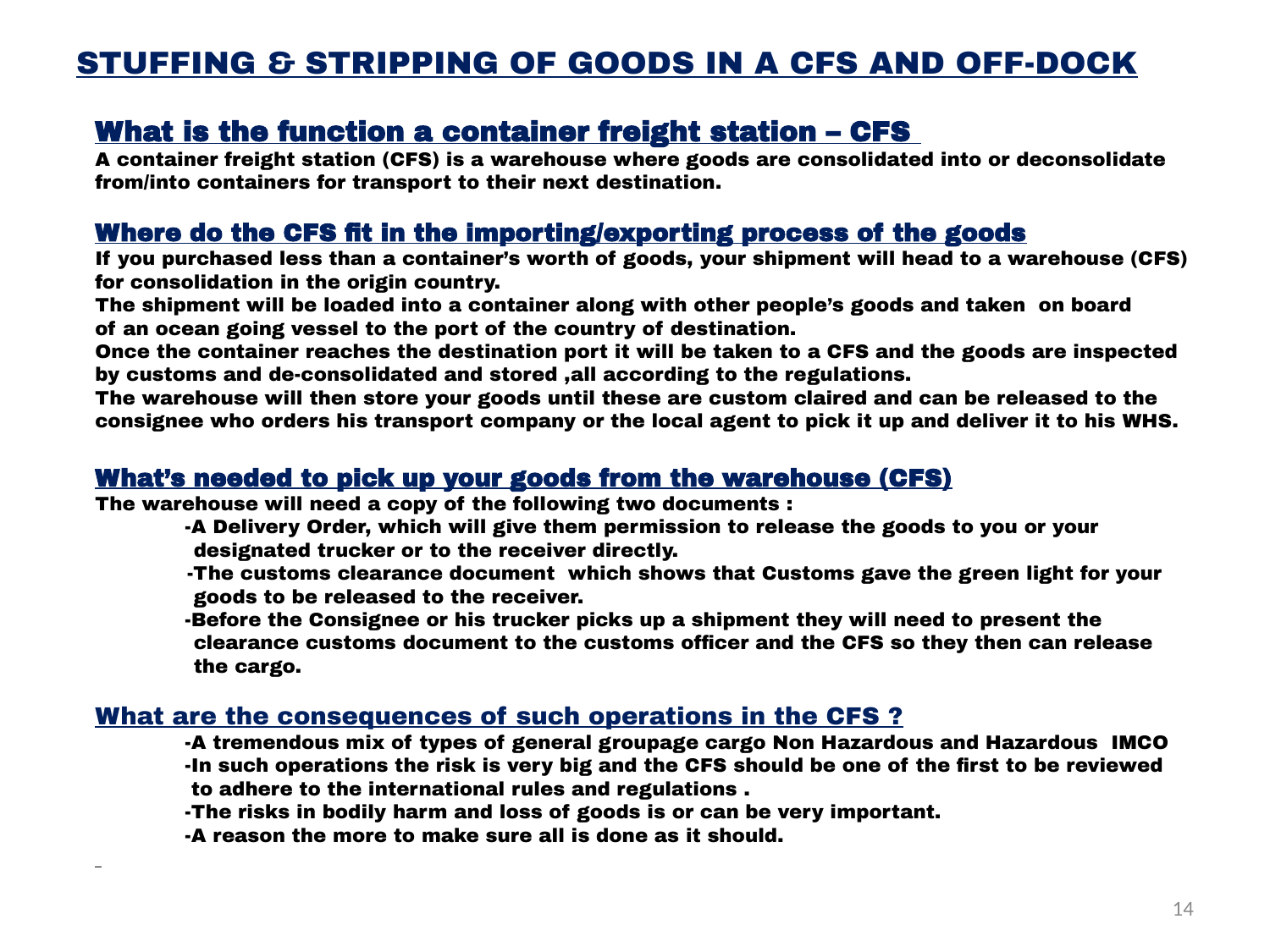

STUFFING & STRIPPING OF GOODS IN A CFS AND OFF-DOCK
What is the function a container freight station – CFS
A container freight station (CFS) is a warehouse where goods are consolidated into or deconsolidate
from/into containers for transport to their next destination.

Where do the CFS fit in the importing/exporting process of the goods
If you purchased less than a container’s worth of goods, your shipment will head to a warehouse (CFS)
for consolidation in the origin country.
The shipment will be loaded into a container along with other people’s goods and taken  on board
of an ocean going vessel to the port of the country of destination.
Once the container reaches the destination port it will be taken to a CFS and the goods are inspected
by customs and de-consolidated and stored ,all according to the regulations.
The warehouse will then store your goods until these are custom claired and can be released to the
consignee who orders his transport company or the local agent to pick it up and deliver it to his WHS.

What’s needed to pick up your goods from the warehouse (CFS)
The warehouse will need a copy of the following two documents :
	-A Delivery Order, which will give them permission to release the goods to you or your
               designated trucker or to the receiver directly.
              -The customs clearance document  which shows that Customs gave the green light for your
               goods to be released to the receiver.
	-Before the Consignee or his trucker picks up a shipment they will need to present the
               clearance customs document to the customs officer and the CFS so they then can release
               the cargo.

What are the consequences of such operations in the CFS ?
	-A tremendous mix of types of general groupage cargo Non Hazardous and Hazardous  IMCO
	-In such operations the risk is very big and the CFS should be one of the first to be reviewed
	 to adhere to the international rules and regulations .
	-The risks in bodily harm and loss of goods is or can be very important.
	-A reason the more to make sure all is done as it should.

14